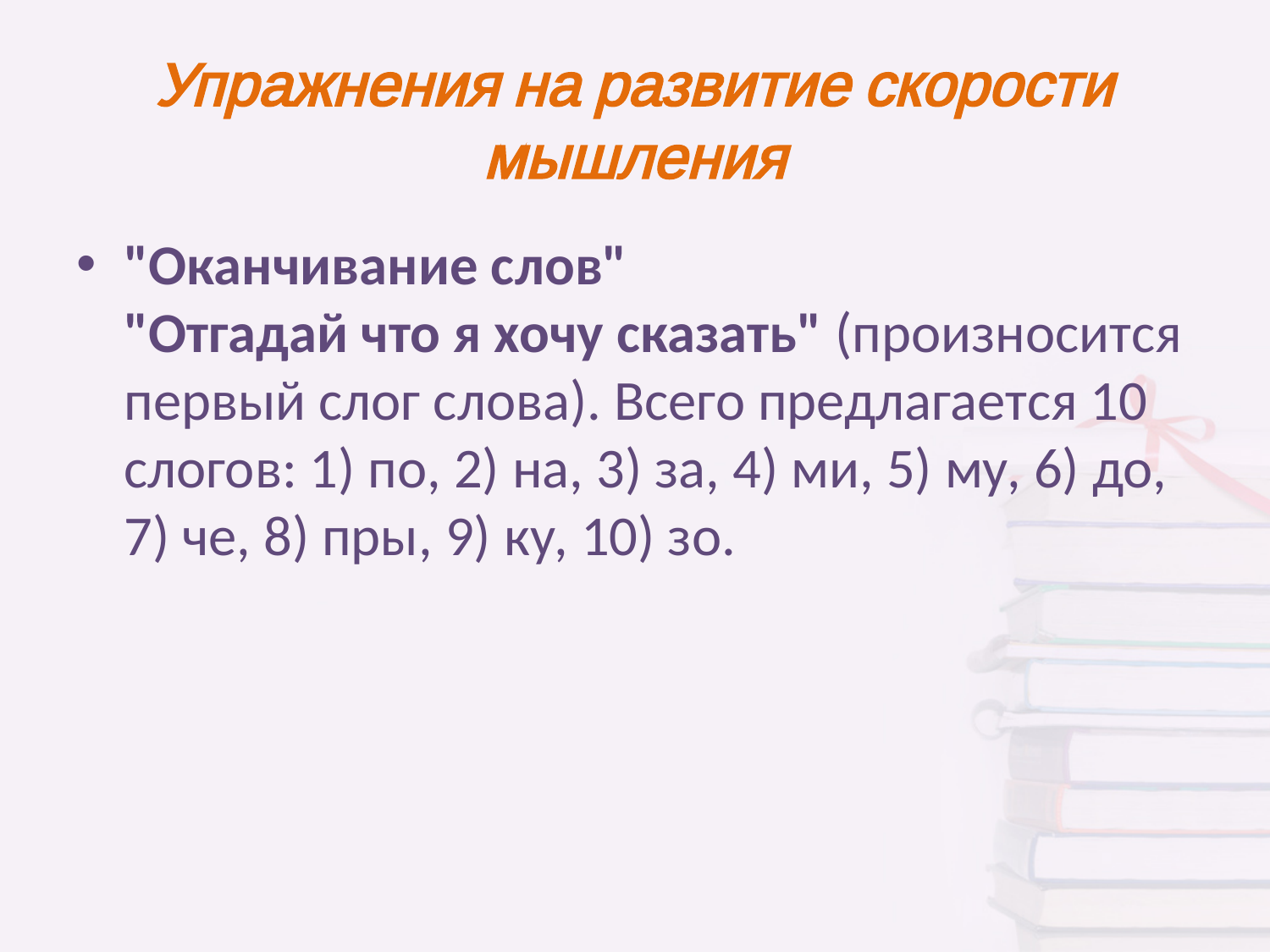

# Упражнения на развитие скорости мышления
"Оканчивание слов"
"Отгадай что я хочу сказать" (произносится первый слог слова). Всего предлагается 10 слогов: 1) по, 2) на, 3) за, 4) ми, 5) му, 6) до, 7) че, 8) пры, 9) ку, 10) зо.